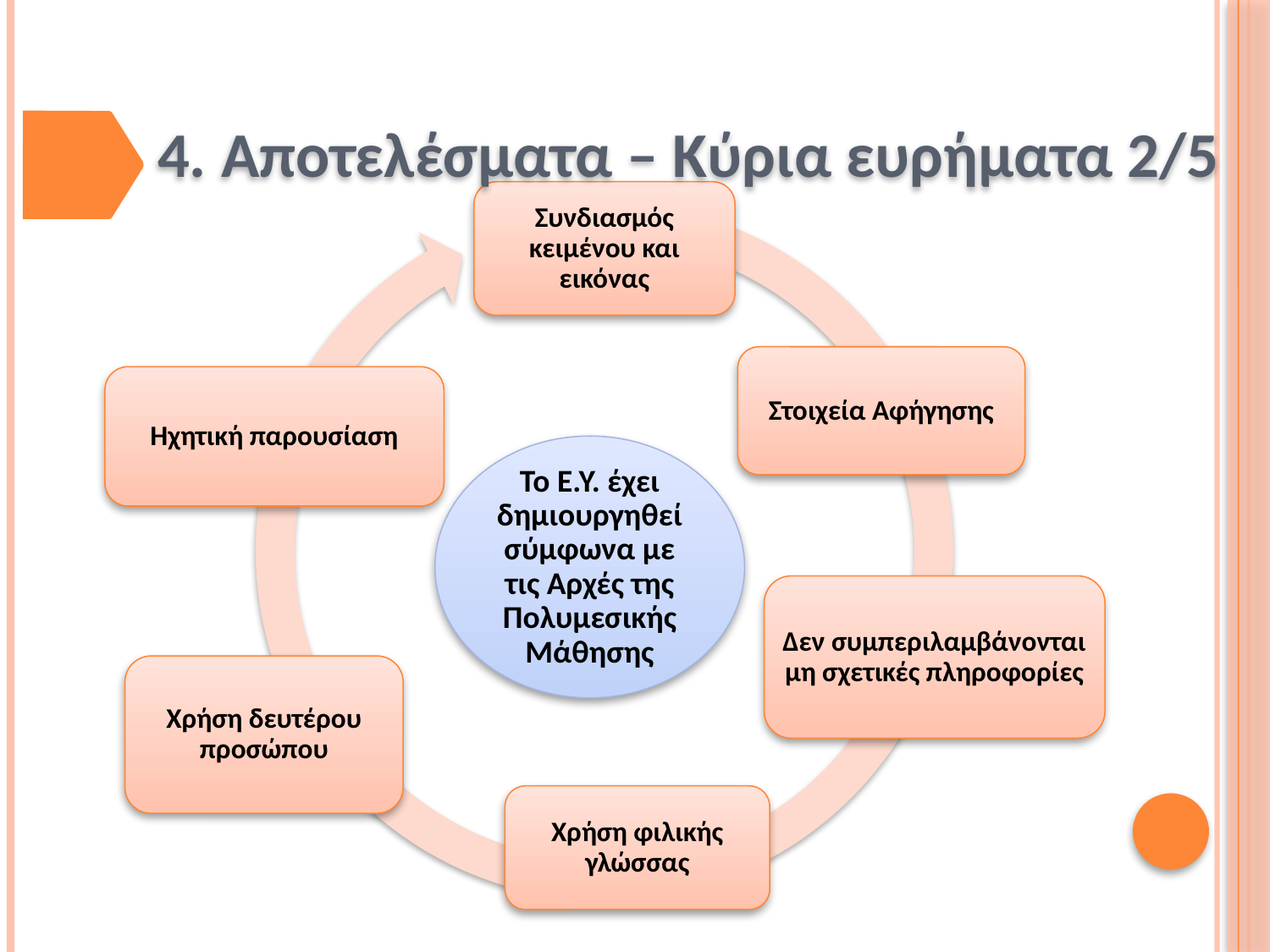

# 4. Αποτελέσματα – Κύρια ευρήματα 2/5
Συνδιασμός κειμένου και εικόνας
Στοιχεία Αφήγησης
Δεν συμπεριλαμβάνονται μη σχετικές πληροφορίες
Χρήση φιλικής γλώσσας
Χρήση δευτέρου προσώπου
Ηχητική παρουσίαση
Το Ε.Υ. έχει δημιουργηθεί σύμφωνα με τις Αρχές της Πολυμεσικής Μάθησης